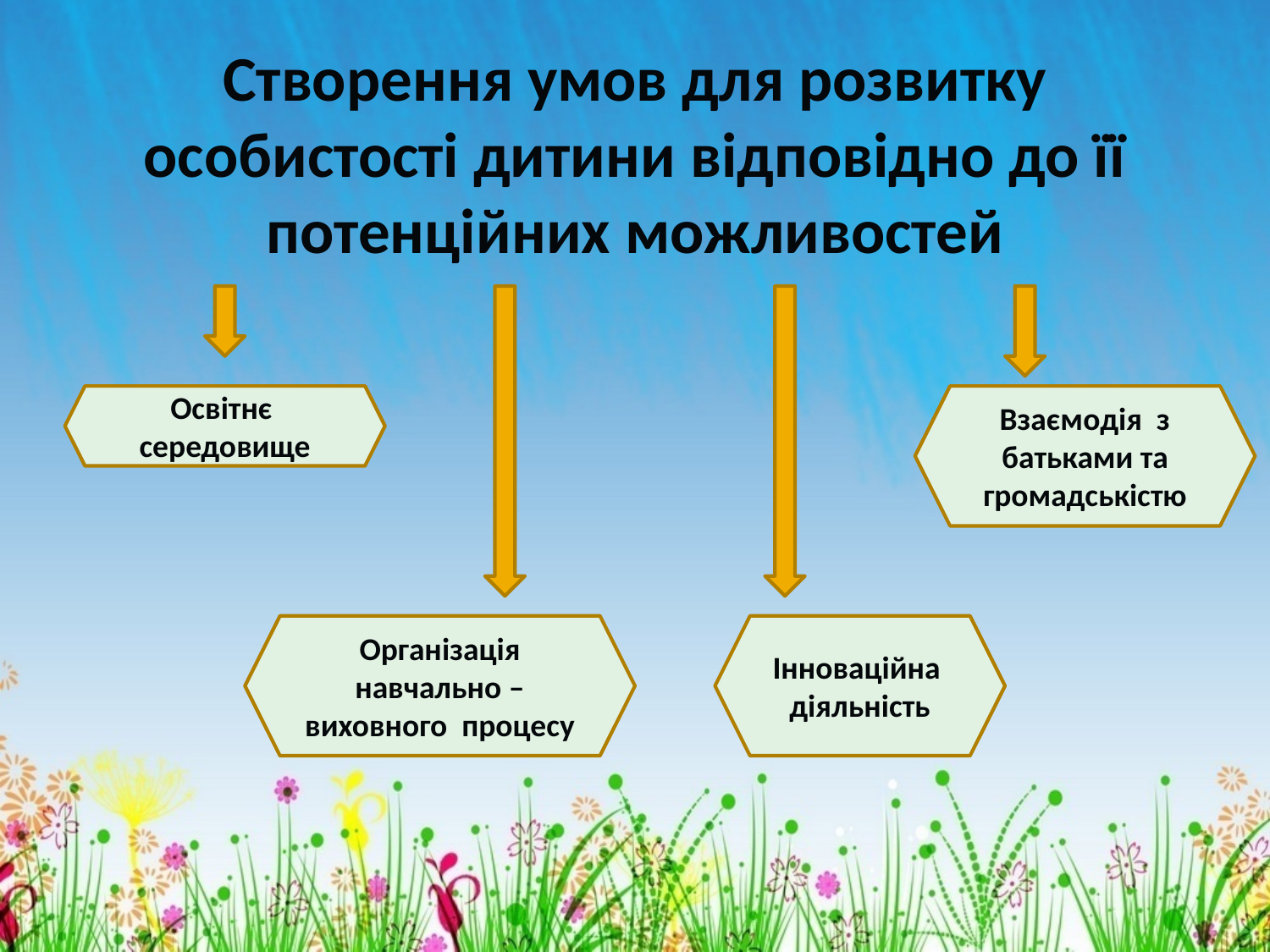

# Створення умов для розвитку особистості дитини відповідно до її потенційних можливостей

Освітнє  середовище
Взаємодія  з батьками та громадськістю
Організація навчально – виховного  процесу
Інноваційна  діяльність